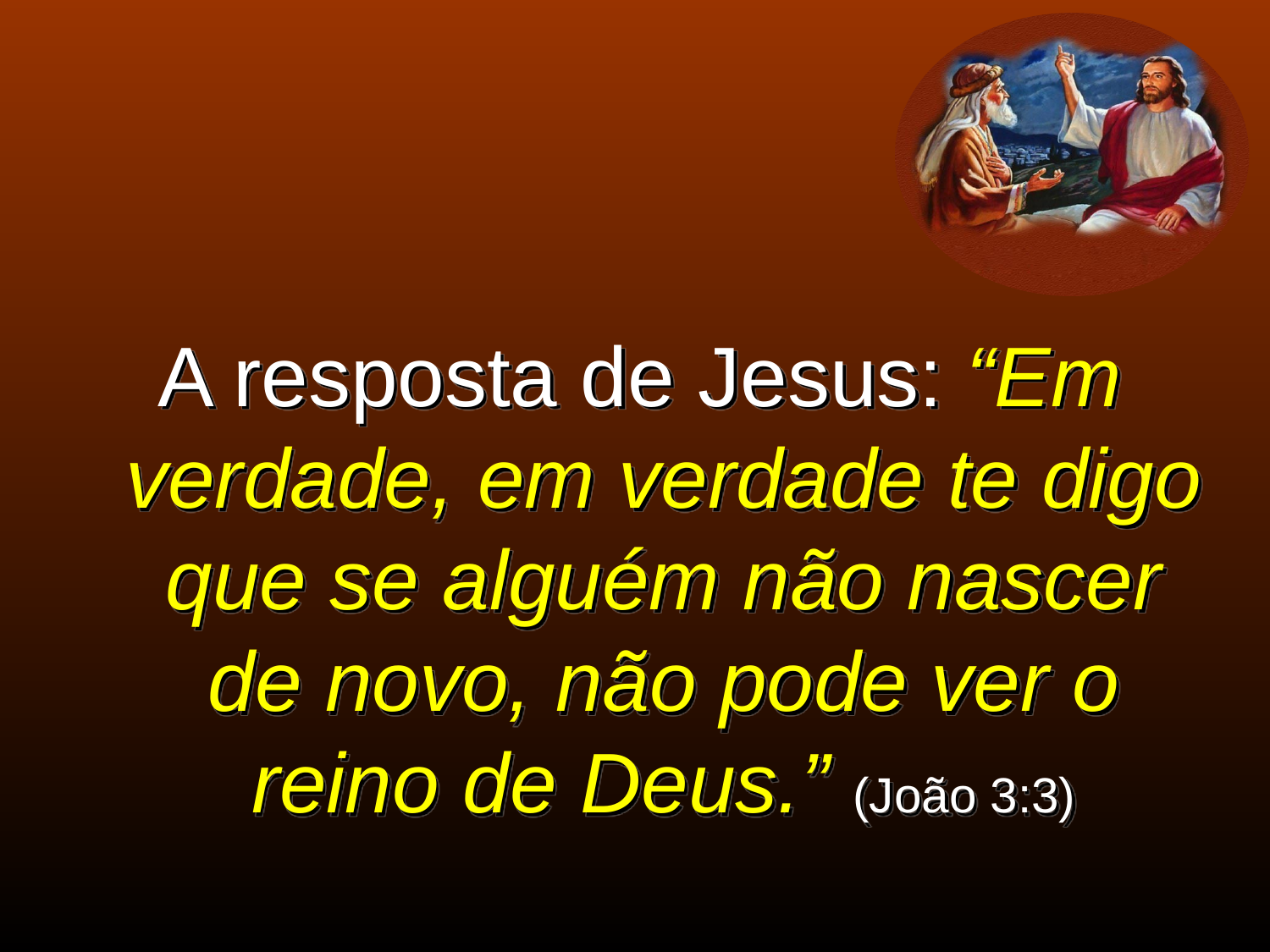

A resposta de Jesus: “Em verdade, em verdade te digo que se alguém não nascer de novo, não pode ver o reino de Deus.” (João 3:3)